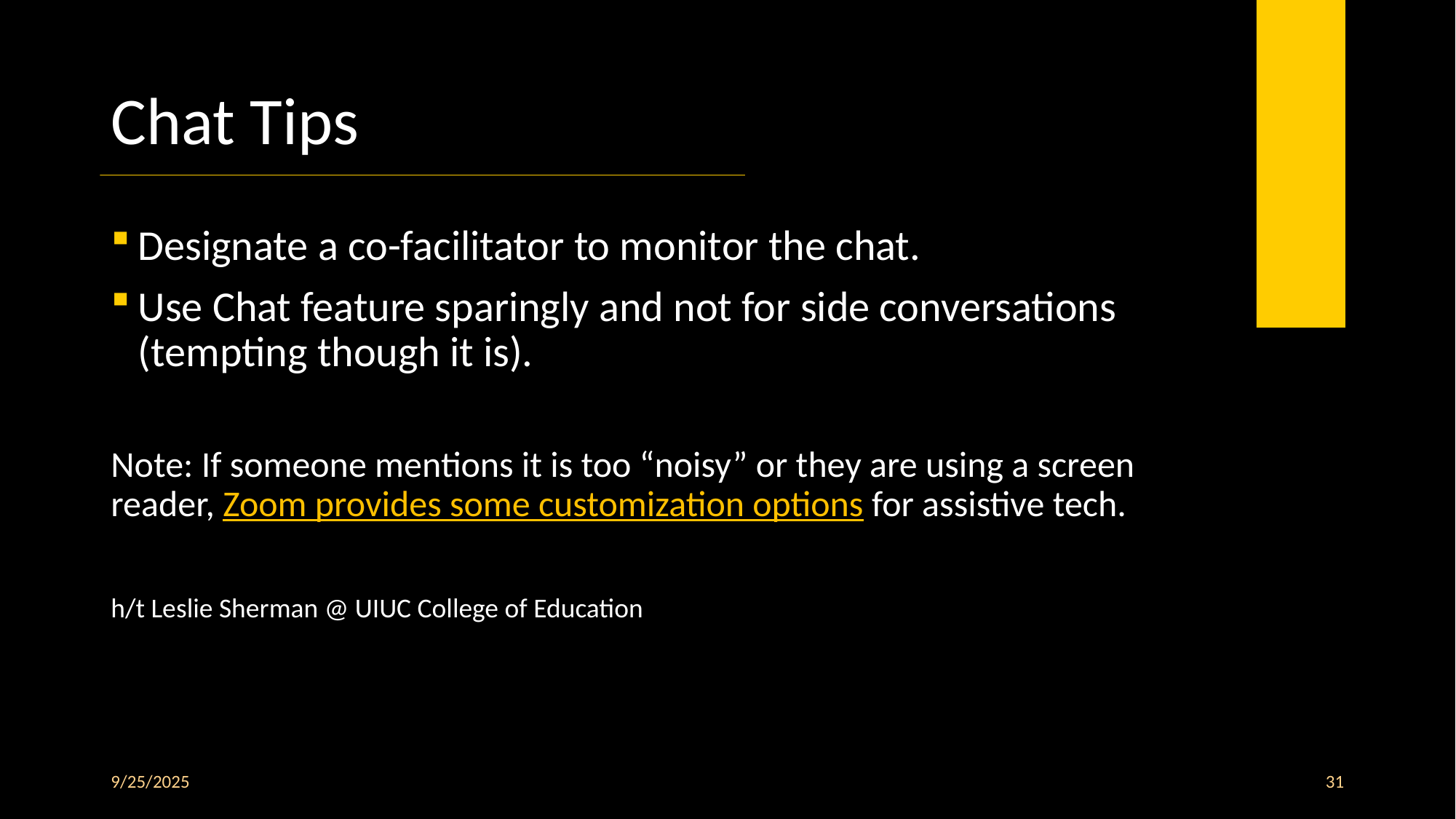

# Chat Tips
Designate a co-facilitator to monitor the chat.
Use Chat feature sparingly and not for side conversations (tempting though it is).

Note: If someone mentions it is too “noisy” or they are using a screen reader, Zoom provides some customization options for assistive tech.

h/t Leslie Sherman @ UIUC College of Education

9/25/2025
31